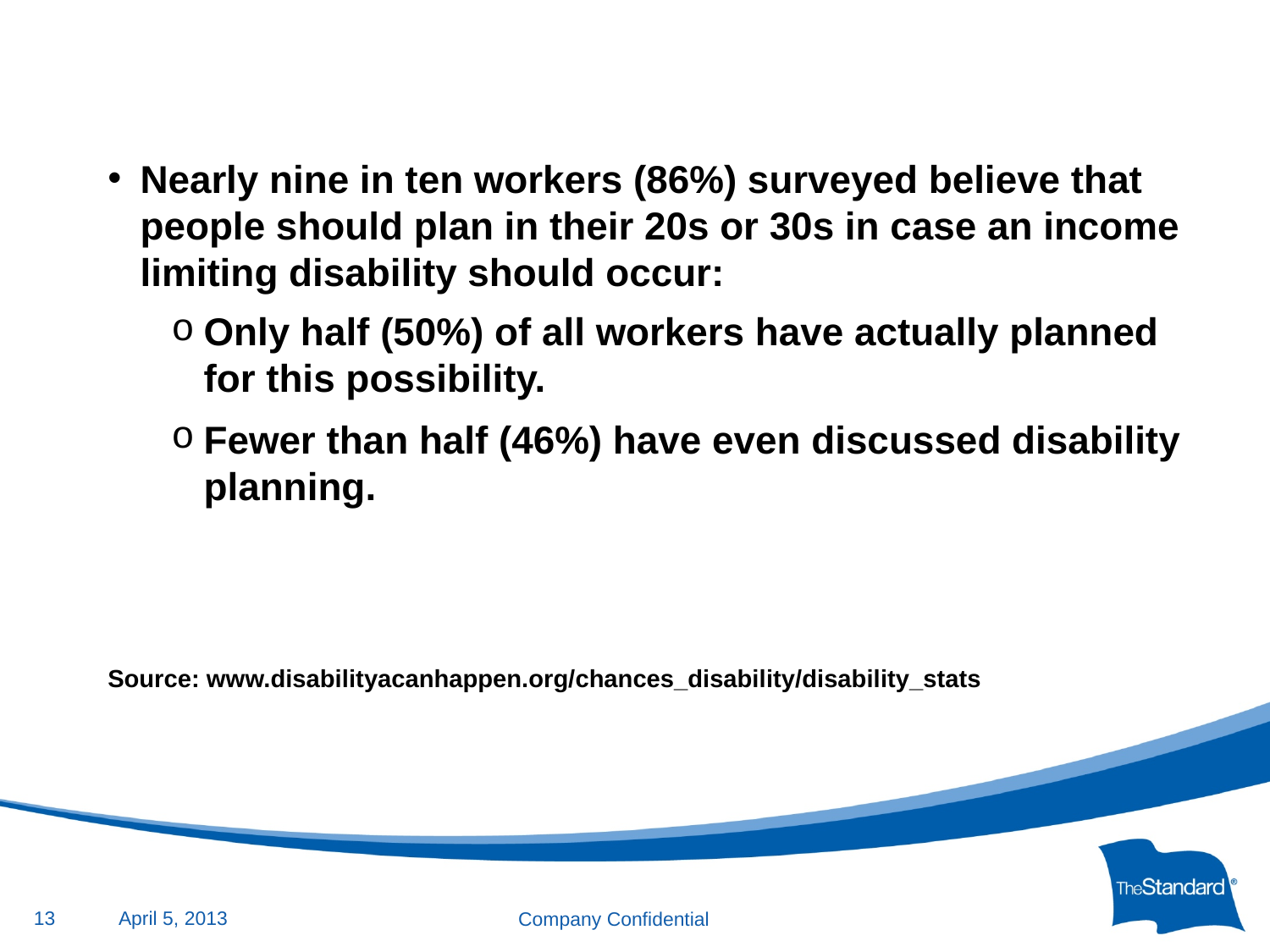

#
Nearly nine in ten workers (86%) surveyed believe that people should plan in their 20s or 30s in case an income limiting disability should occur:
Only half (50%) of all workers have actually planned for this possibility.
Fewer than half (46%) have even discussed disability planning.

Source: www.disabilityacanhappen.org/chances_disability/disability_stats
13
April 5, 2013
Company Confidential